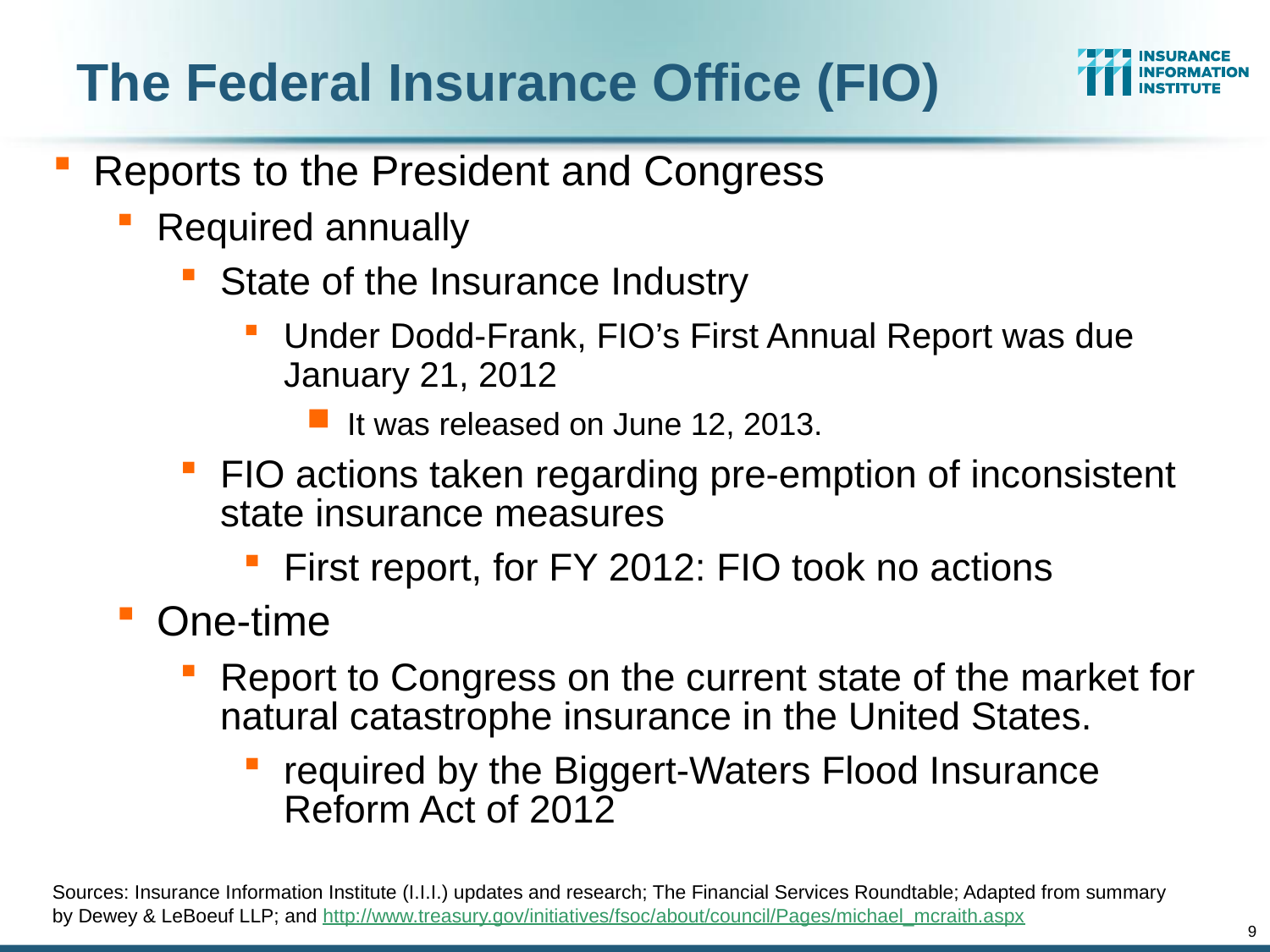

# The Federal Insurance Office (FIO)
Reports to the President and Congress
Required annually
State of the Insurance Industry
Under Dodd-Frank, FIO’s First Annual Report was due January 21, 2012
It was released on June 12, 2013.
FIO actions taken regarding pre-emption of inconsistent state insurance measures
First report, for FY 2012: FIO took no actions
One-time
Report to Congress on the current state of the market for natural catastrophe insurance in the United States.
required by the Biggert-Waters Flood Insurance Reform Act of 2012
Sources: Insurance Information Institute (I.I.I.) updates and research; The Financial Services Roundtable; Adapted from summary by Dewey & LeBoeuf LLP; and http://www.treasury.gov/initiatives/fsoc/about/council/Pages/michael_mcraith.aspx
9